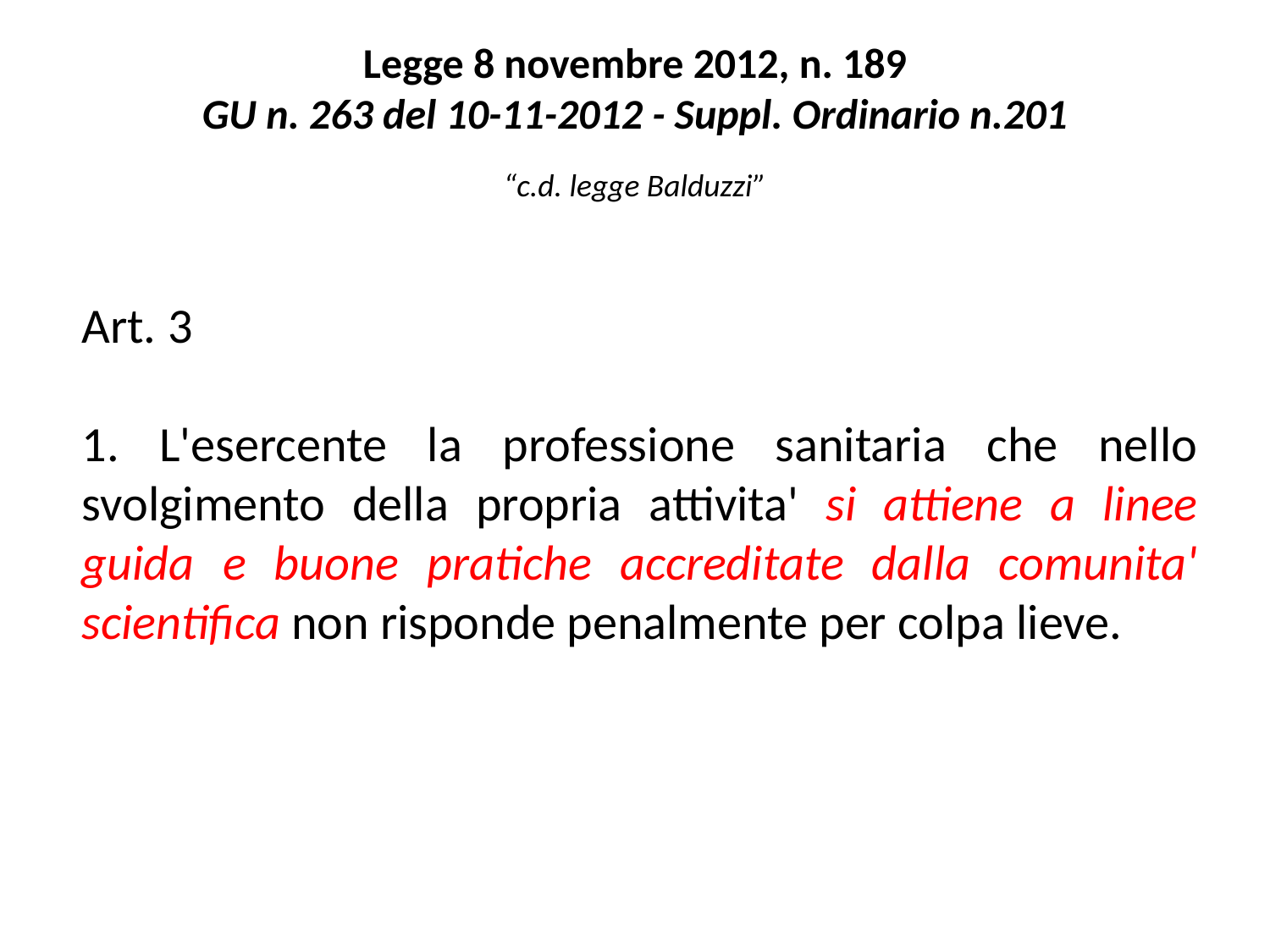

Legge 8 novembre 2012, n. 189
GU n. 263 del 10-11-2012 - Suppl. Ordinario n.201
“c.d. legge Balduzzi”
Art. 3

1. L'esercente la professione sanitaria che nello svolgimento della propria attivita' si attiene a linee guida e buone pratiche accreditate dalla comunita' scientifica non risponde penalmente per colpa lieve.